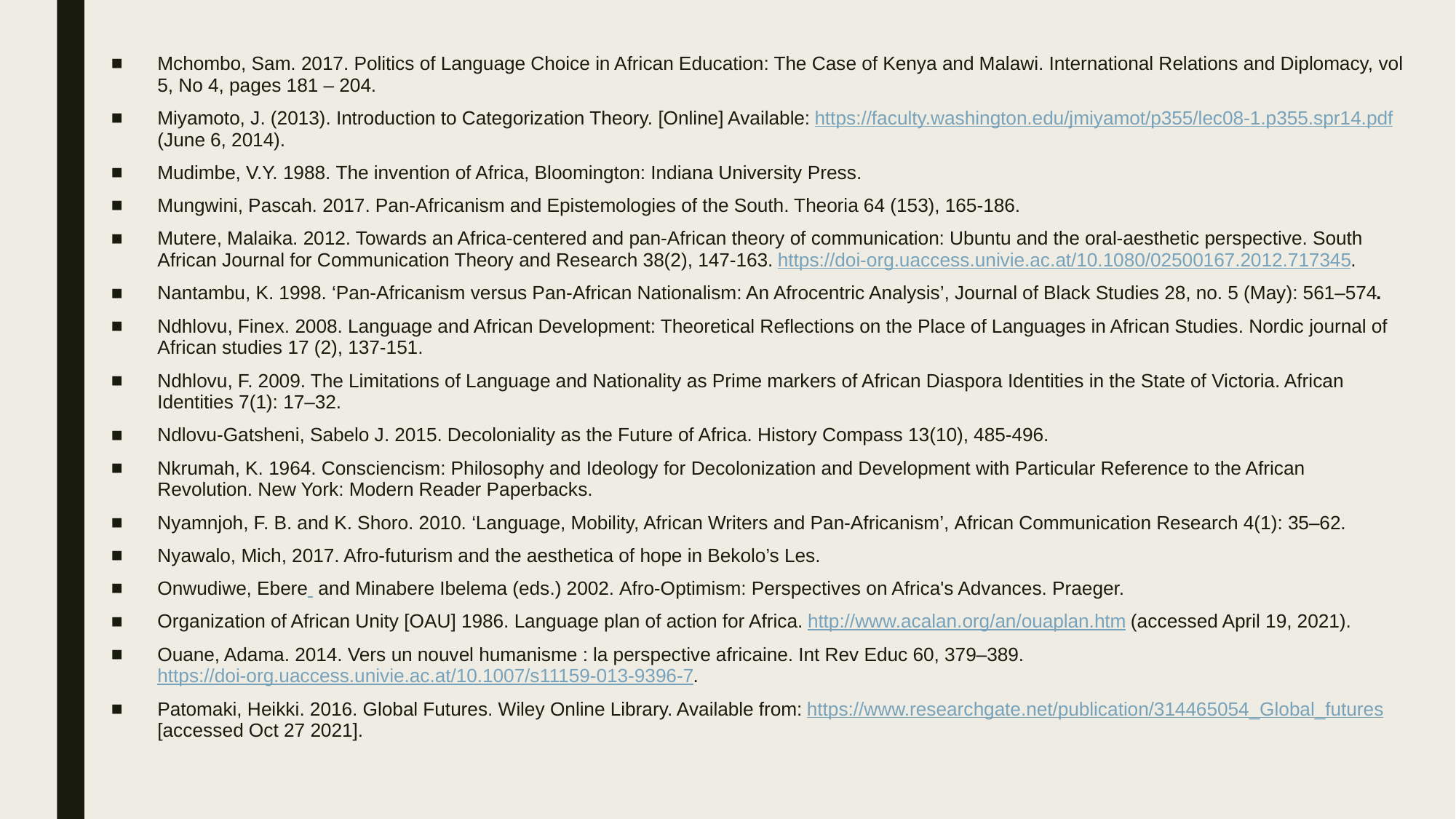

Mchombo, Sam. 2017. Politics of Language Choice in African Education: The Case of Kenya and Malawi. International Relations and Diplomacy, vol 5, No 4, pages 181 – 204.
Miyamoto, J. (2013). Introduction to Categorization Theory. [Online] Available: https://faculty.washington.edu/jmiyamot/p355/lec08-1.p355.spr14.pdf (June 6, 2014).
Mudimbe, V.Y. 1988. The invention of Africa, Bloomington: Indiana University Press.
Mungwini, Pascah. 2017. Pan-Africanism and Epistemologies of the South. Theoria 64 (153), 165-186.
Mutere, Malaika. 2012. Towards an Africa-centered and pan-African theory of communication: Ubuntu and the oral-aesthetic perspective. South African Journal for Communication Theory and Research 38(2), 147-163. https://doi-org.uaccess.univie.ac.at/10.1080/02500167.2012.717345.
Nantambu, K. 1998. ‘Pan-Africanism versus Pan-African Nationalism: An Afrocentric Analysis’, Journal of Black Studies 28, no. 5 (May): 561–574.
Ndhlovu, Finex. 2008. Language and African Development: Theoretical Reflections on the Place of Languages in African Studies. Nordic journal of African studies 17 (2), 137-151.
Ndhlovu, F. 2009. The Limitations of Language and Nationality as Prime markers of African Diaspora Identities in the State of Victoria. African Identities 7(1): 17–32.
Ndlovu-Gatsheni, Sabelo J. 2015. Decoloniality as the Future of Africa. History Compass 13(10), 485-496.
Nkrumah, K. 1964. Consciencism: Philosophy and Ideology for Decolonization and Development with Particular Reference to the African Revolution. New York: Modern Reader Paperbacks.
Nyamnjoh, F. B. and K. Shoro. 2010. ‘Language, Mobility, African Writers and Pan-Africanism’, African Communication Research 4(1): 35–62.
Nyawalo, Mich, 2017. Afro-futurism and the aesthetica of hope in Bekolo’s Les.
Onwudiwe, Ebere  and Minabere Ibelema (eds.) 2002. Afro-Optimism: Perspectives on Africa's Advances. Praeger.
Organization of African Unity [OAU] 1986. Language plan of action for Africa. http://www.acalan.org/an/ouaplan.htm (accessed April 19, 2021).
Ouane, Adama. 2014. Vers un nouvel humanisme : la perspective africaine. Int Rev Educ 60, 379–389. https://doi-org.uaccess.univie.ac.at/10.1007/s11159-013-9396-7.
Patomaki, Heikki. 2016. Global Futures. Wiley Online Library. Available from: https://www.researchgate.net/publication/314465054_Global_futures  [accessed Oct 27 2021].